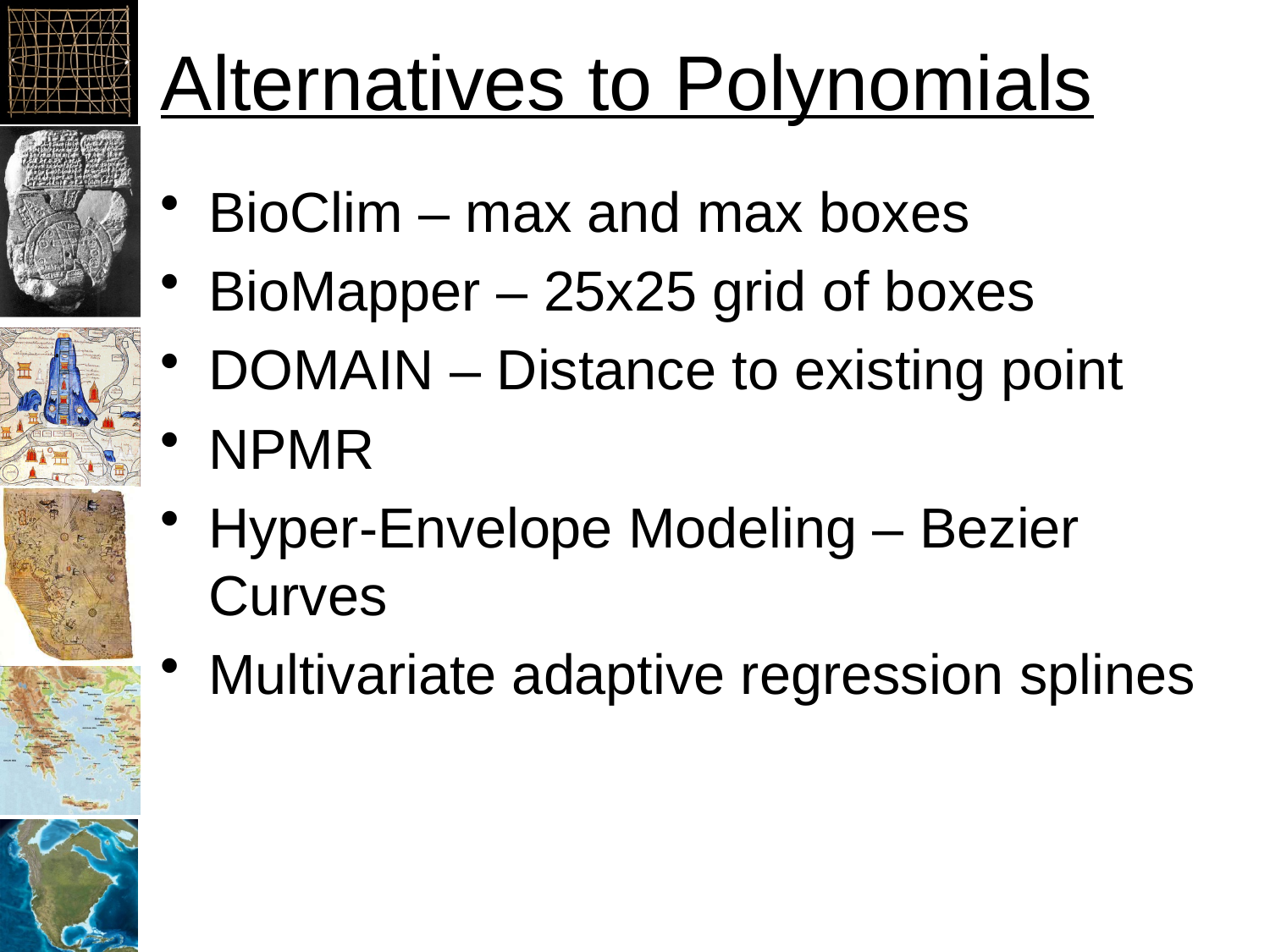

# Alternatives to Polynomials
BioClim – max and max boxes
BioMapper – 25x25 grid of boxes
DOMAIN – Distance to existing point
NPMR
Hyper-Envelope Modeling – Bezier Curves
Multivariate adaptive regression splines